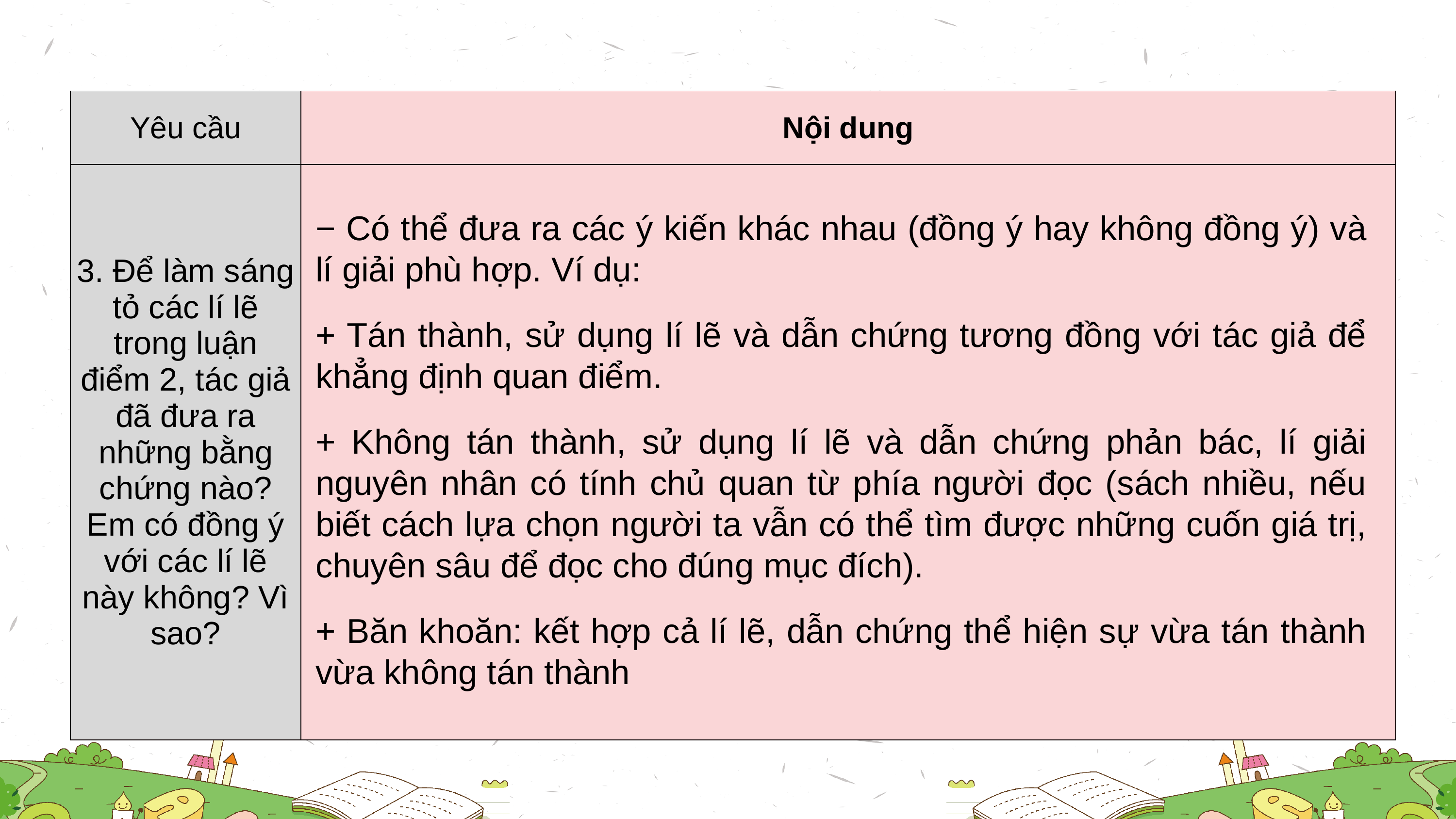

| Yêu cầu | Nội dung |  |
| --- | --- | --- |
| 3. Để làm sáng tỏ các lí lẽ trong luận điểm 2, tác giả đã đưa ra những bằng chứng nào? Em có đồng ý với các lí lẽ này không? Vì sao? |  |  |
− Có thể đưa ra các ý kiến khác nhau (đồng ý hay không đồng ý) và lí giải phù hợp. Ví dụ:
+ Tán thành, sử dụng lí lẽ và dẫn chứng tương đồng với tác giả để khẳng định quan điểm.
+ Không tán thành, sử dụng lí lẽ và dẫn chứng phản bác, lí giải nguyên nhân có tính chủ quan từ phía người đọc (sách nhiều, nếu biết cách lựa chọn người ta vẫn có thể tìm được những cuốn giá trị, chuyên sâu để đọc cho đúng mục đích).
+ Băn khoăn: kết hợp cả lí lẽ, dẫn chứng thể hiện sự vừa tán thành vừa không tán thành